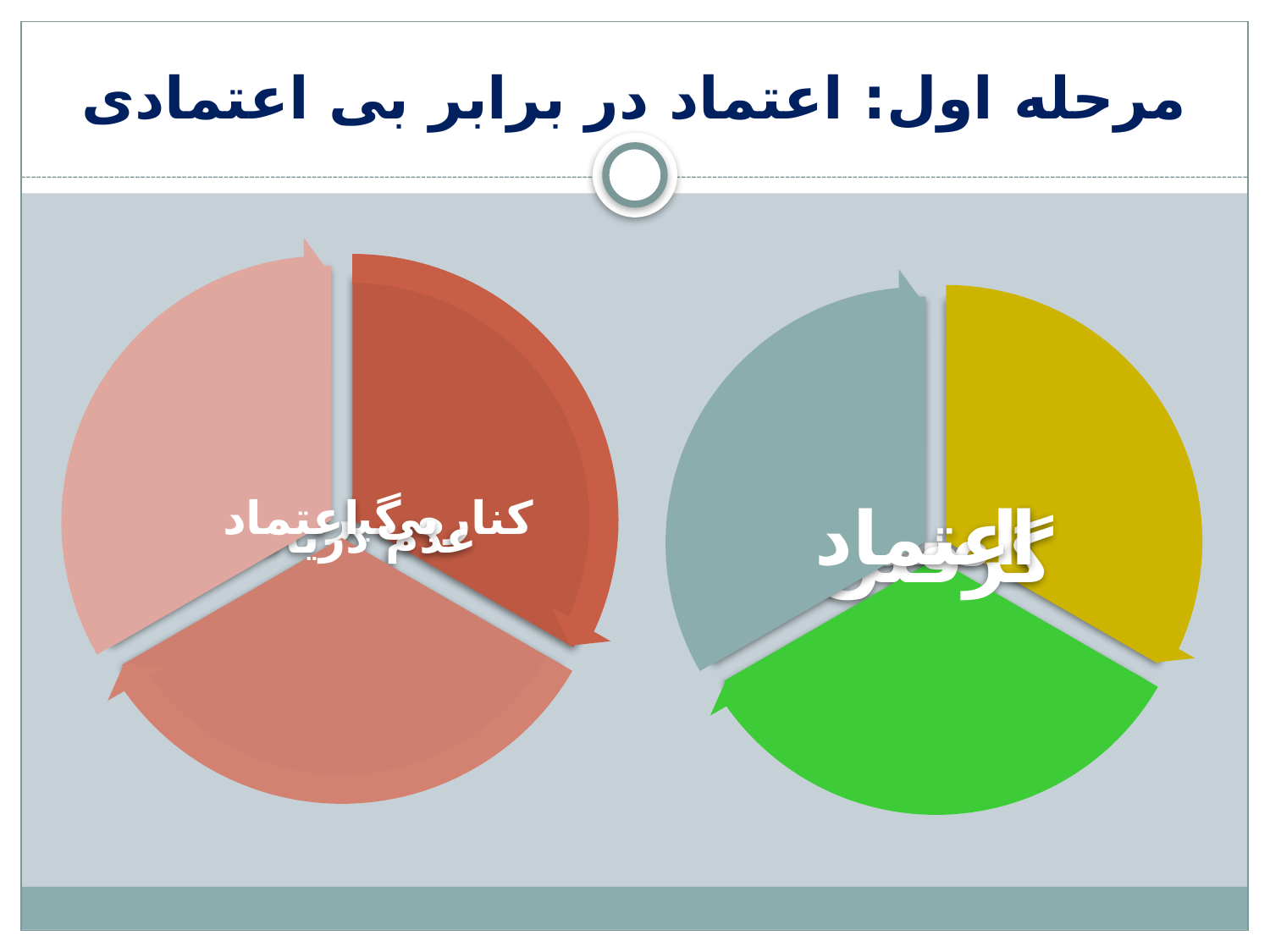

# مرحله اول: اعتماد در برابر بی اعتمادی
کناره گیر، ناامید
عدم دریافت
بی اعتماد
امید
گرفتن
اعتماد